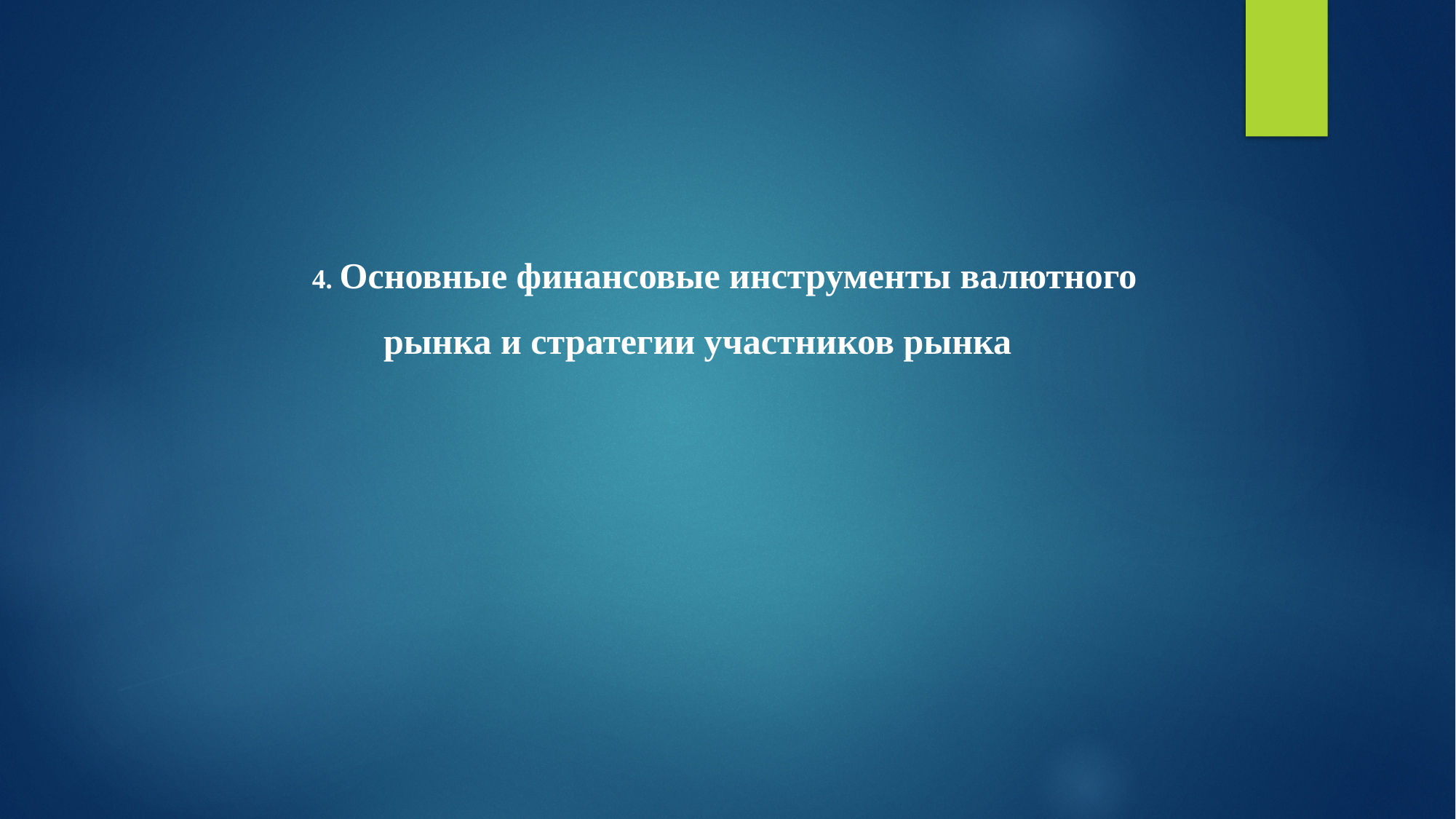

4. Основные финансовые инструменты валютного рынка и стратегии участников рынка